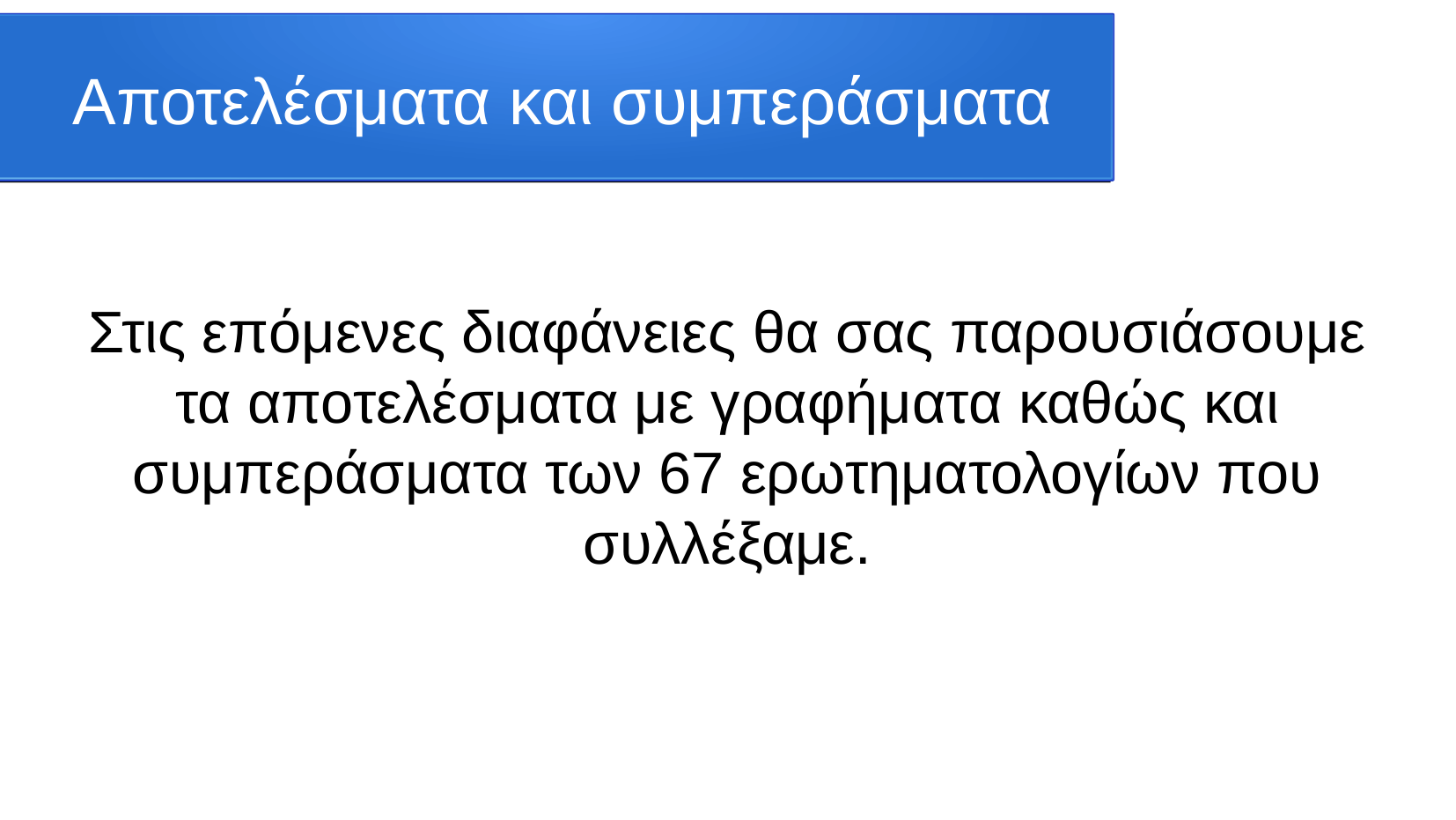

Αποτελέσματα και συμπεράσματα
Στις επόμενες διαφάνειες θα σας παρουσιάσουμε τα αποτελέσματα με γραφήματα καθώς και συμπεράσματα των 67 ερωτηματολογίων που συλλέξαμε.